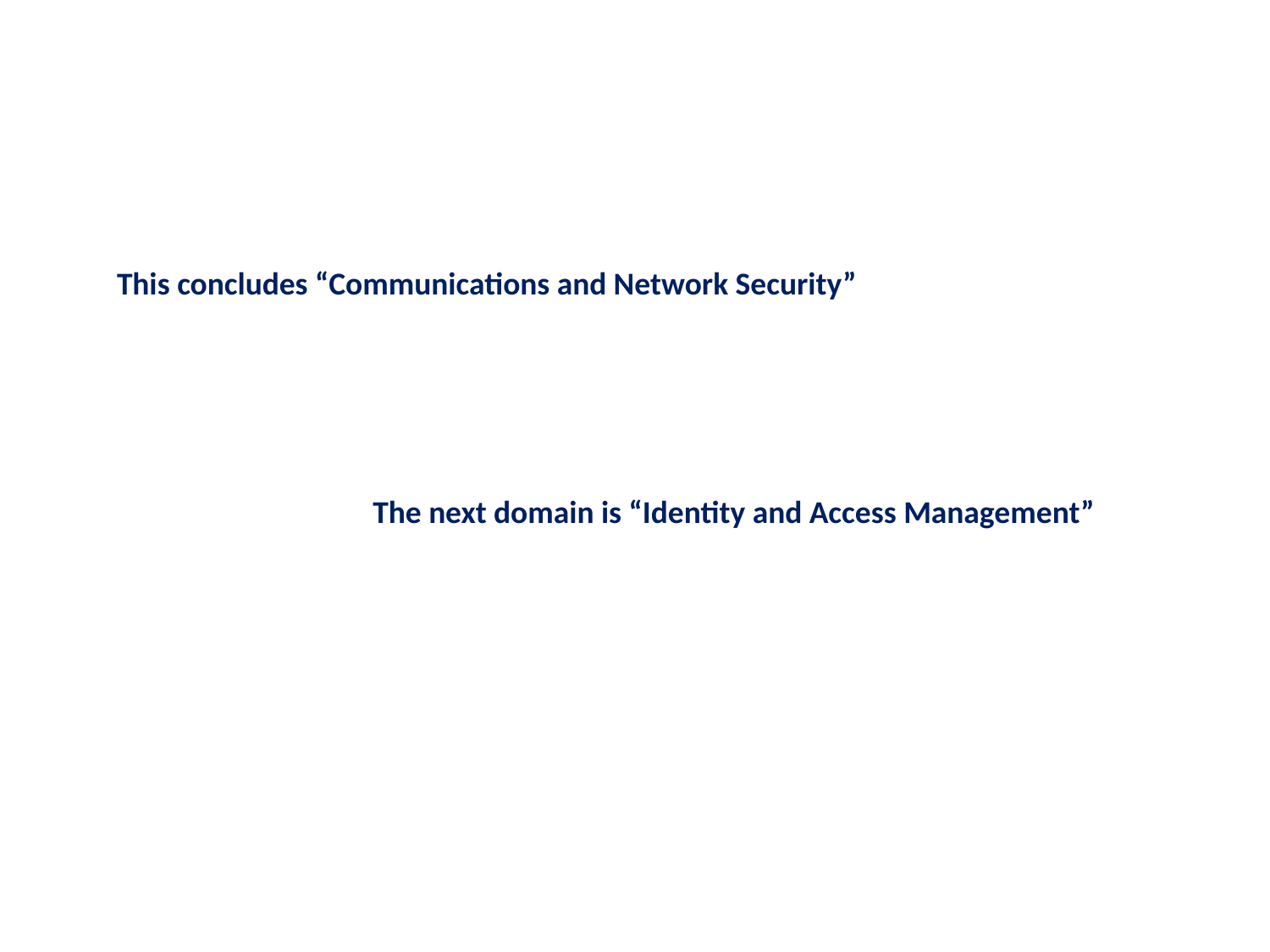

This concludes “Communications and Network Security”

The next domain is “Identity and Access Management”